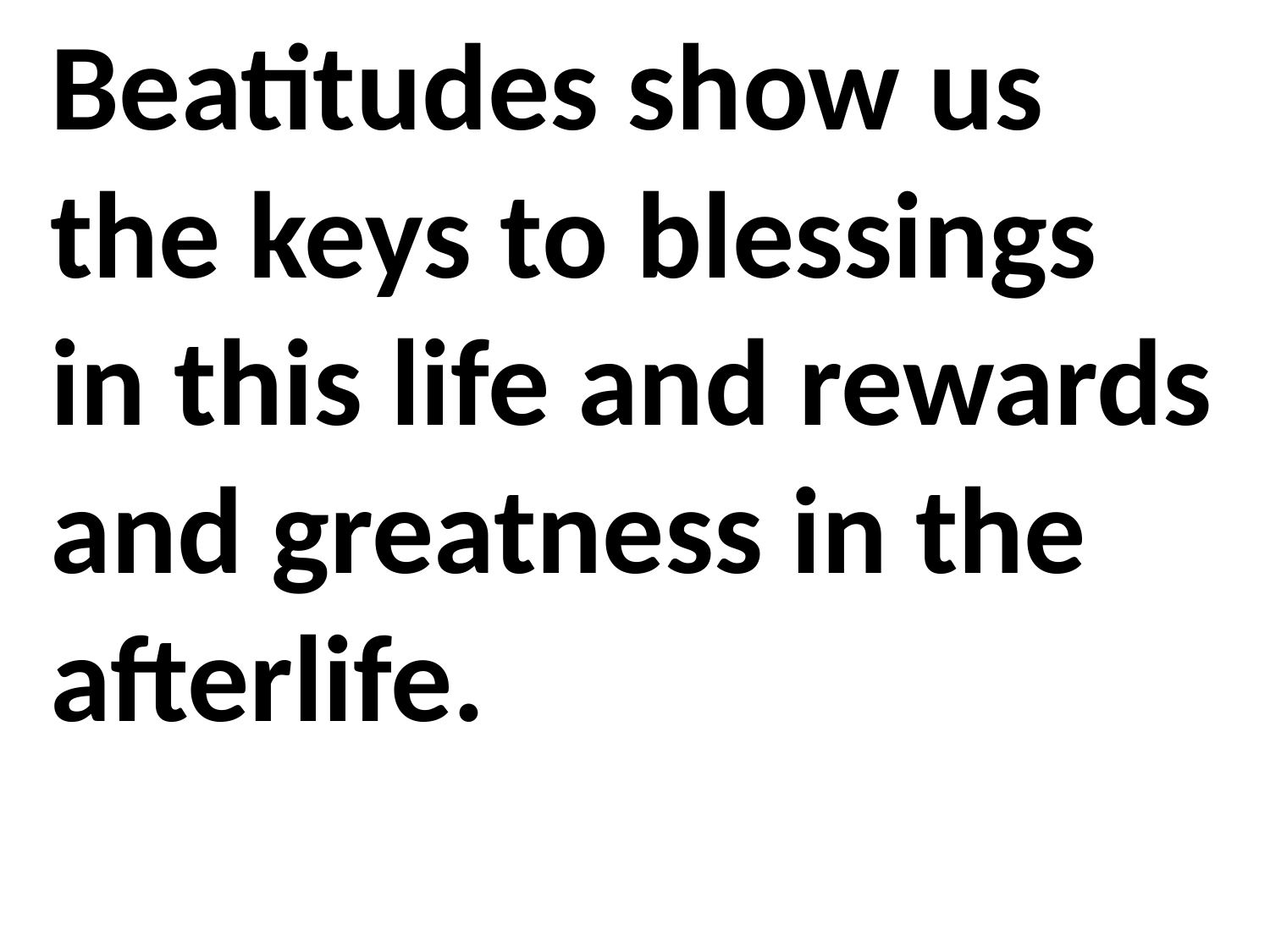

Beatitudes show us the keys to blessings in this life and rewards and greatness in the afterlife.